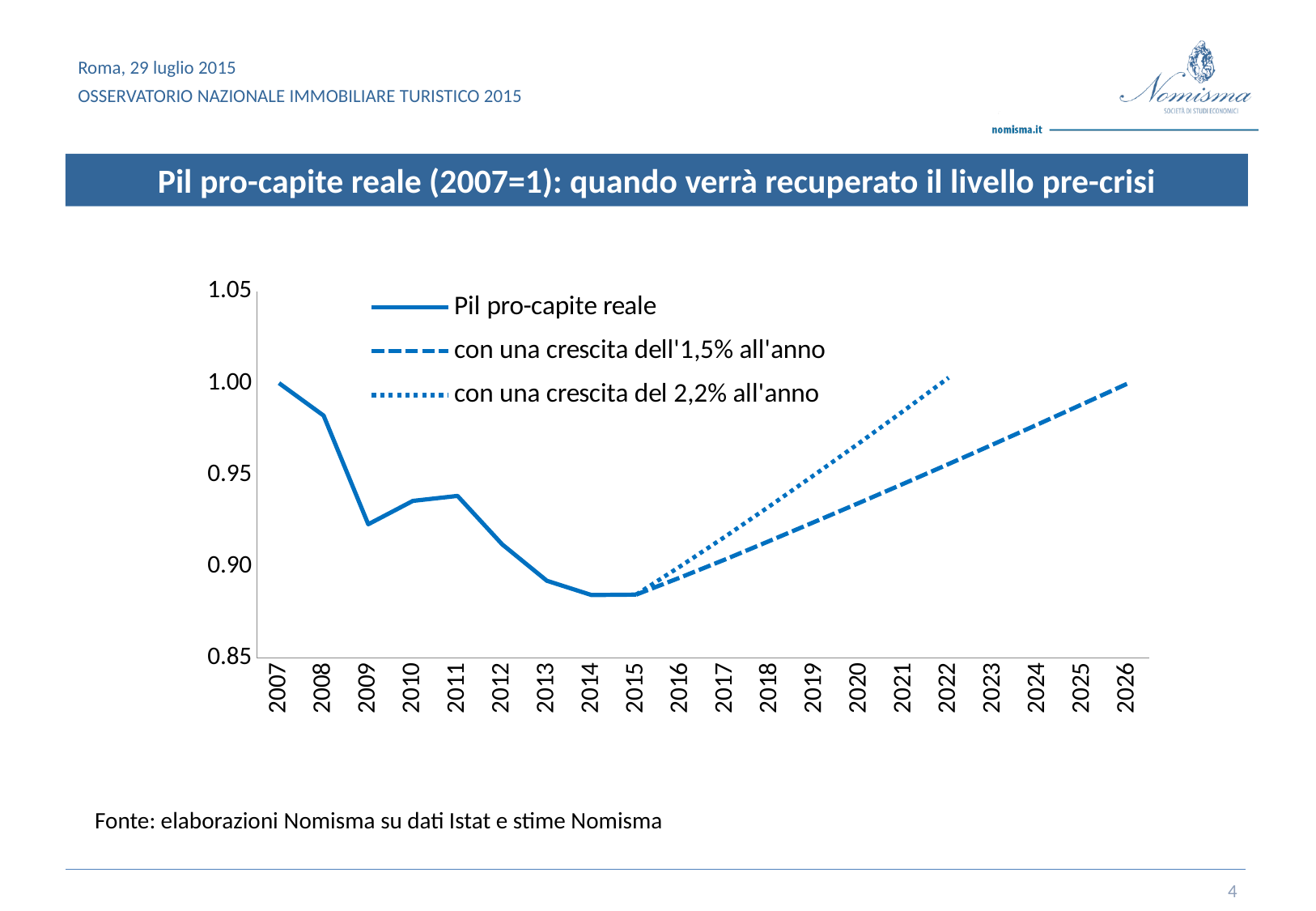

Pil pro-capite reale (2007=1): quando verrà recuperato il livello pre-crisi

### Chart

| Category | Pil pro-capite reale | con una crescita dell'1,5% all'anno | con una crescita del 2,2% all'anno |
|---|---|---|---|
| 2007 | 1.0 | None | None |
| 2008 | 0.9822641310787059 | None | None |
| 2009 | 0.922946656887543 | None | None |
| 2010 | 0.9357364782678271 | None | None |
| 2011 | 0.9384532263972624 | None | None |
| 2012 | 0.912008915827197 | None | None |
| 2013 | 0.8921489818063715 | None | None |
| 2014 | 0.8843501487216985 | None | None |
| 2015 | 0.8845894532927733 | 0.8845894532927733 | 0.8845894532927733 |
| 2016 | None | 0.8940142534618007 | 0.9001798690029167 |
| 2017 | None | 0.9038089327283072 | 0.9163182501801 |
| 2018 | None | 0.9139952230823967 | 0.933036184372548 |
| 2019 | None | 0.924278584278374 | 0.950040904929424 |
| 2020 | None | 0.9346903952303988 | 0.9673687364664619 |
| 2021 | None | 0.945219493122903 | 0.9850126109698798 |
| 2022 | None | 0.9558671991695036 | 1.0029782927591413 |
| 2023 | None | 0.9666348494670215 | None |
| 2024 | None | 0.9775237951631366 | None |
| 2025 | None | 0.9885354026259349 | None |
| 2026 | None | 0.9996710536153612 | None |
Fonte: elaborazioni Nomisma su dati Istat e stime Nomisma
4